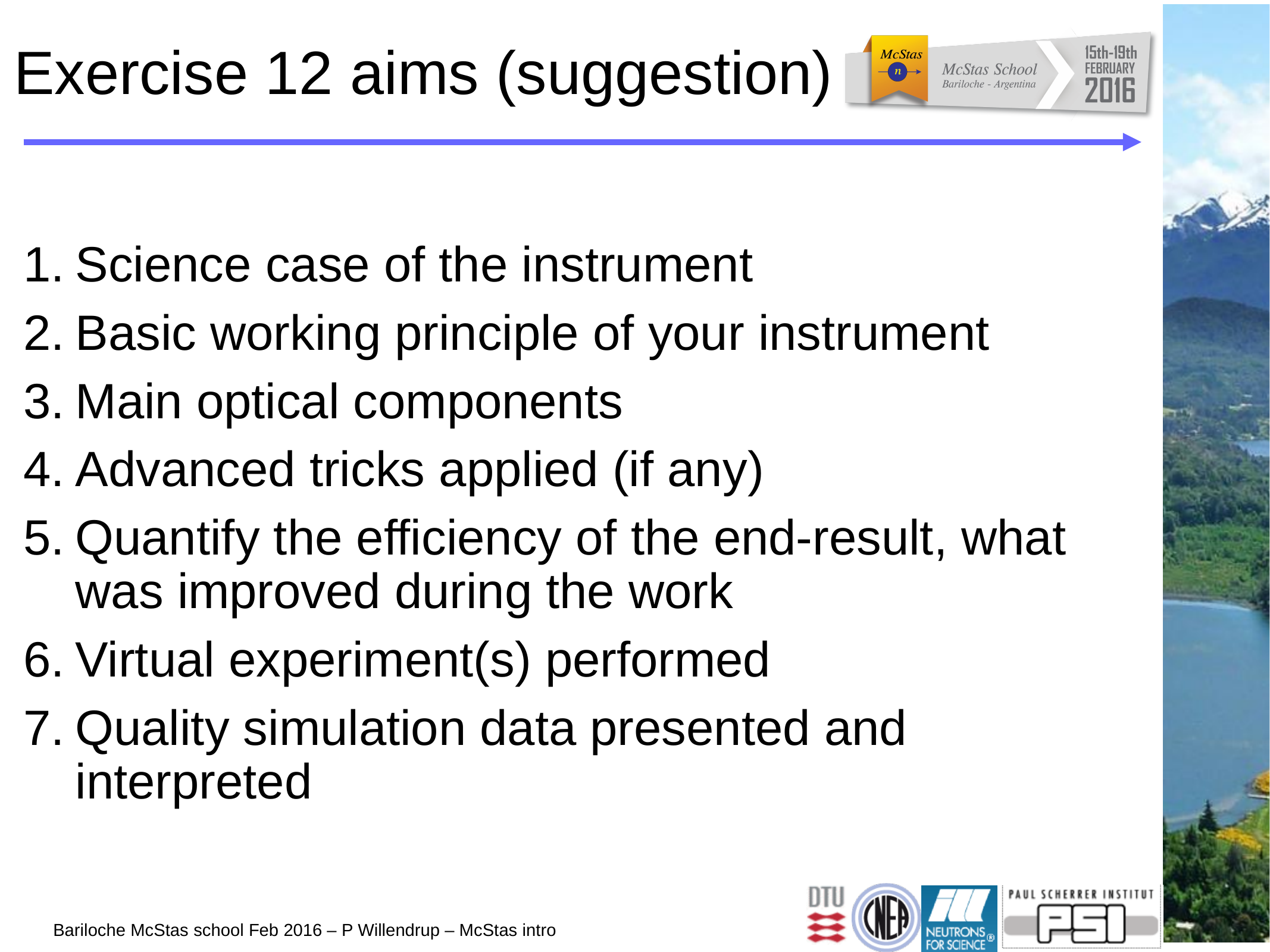

# Exercise 12 aims (suggestion)
Science case of the instrument
Basic working principle of your instrument
Main optical components
Advanced tricks applied (if any)
Quantify the efficiency of the end-result, what was improved during the work
Virtual experiment(s) performed
Quality simulation data presented and interpreted
3